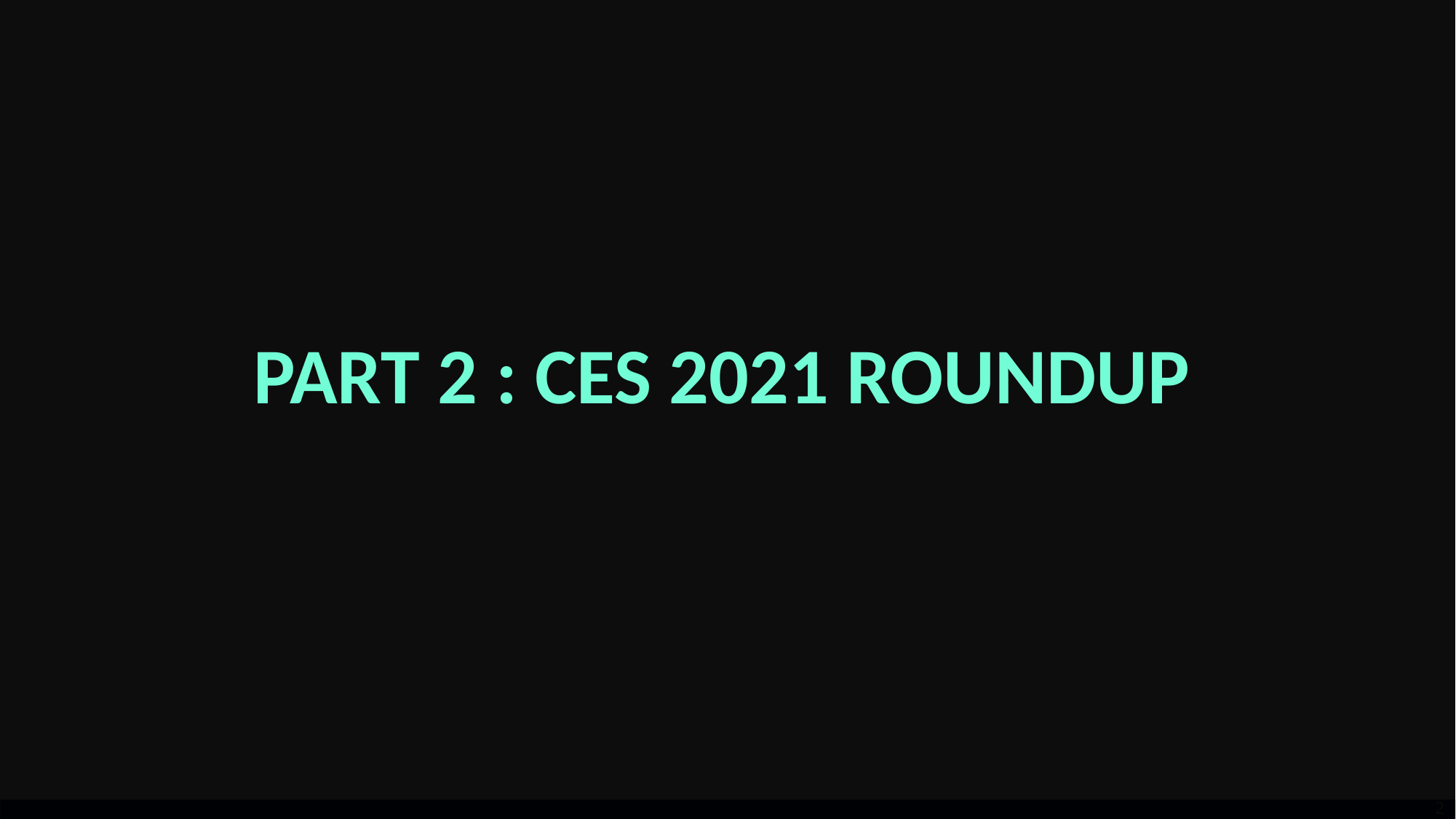

PART 2 : CES 2021 ROUNDUP
2